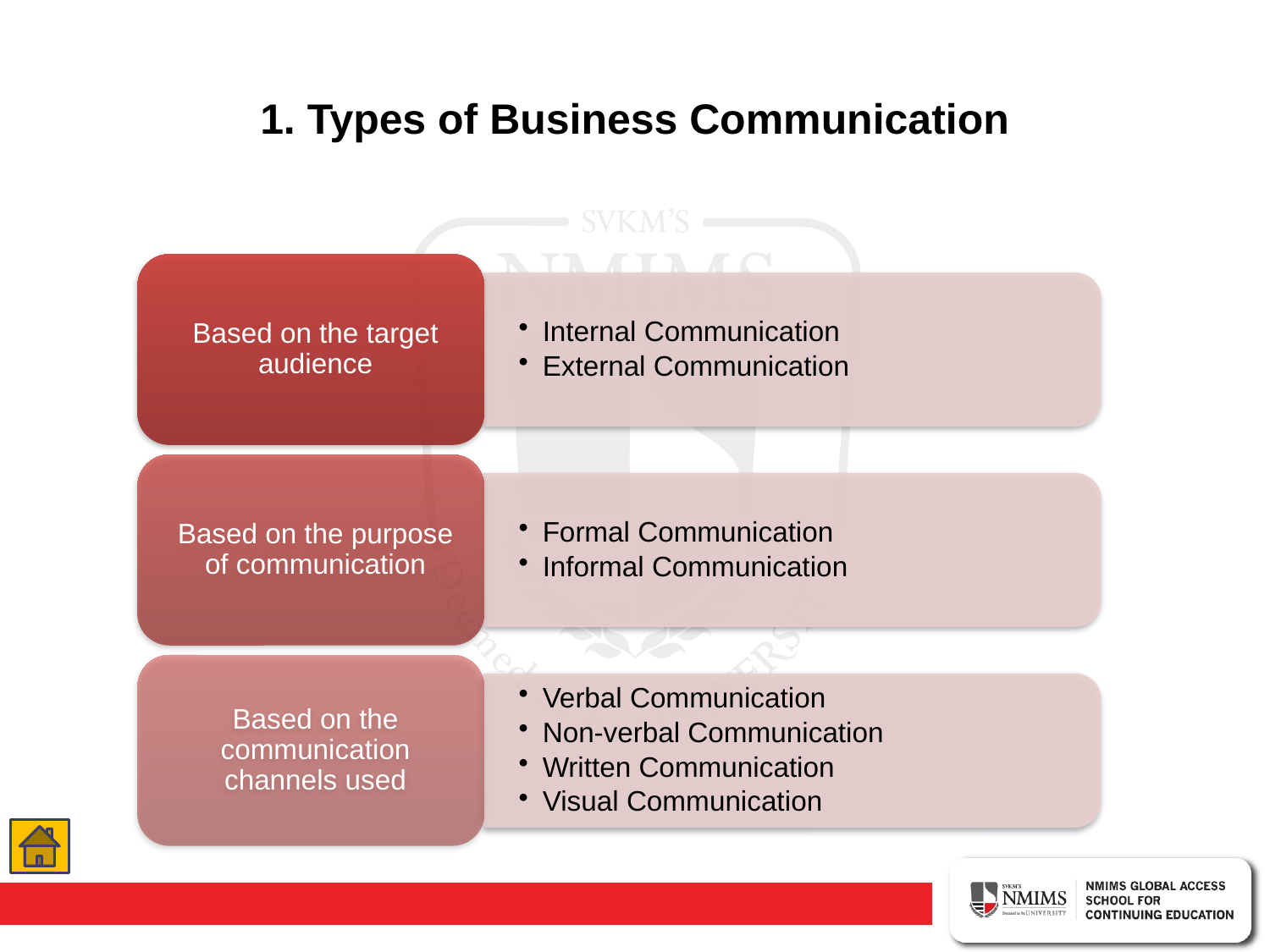

# 1. Types of Business Communication

Internal Communication
External Communication
Based on the target audience
Formal Communication
Informal Communication
Based on the purpose of communication
Verbal Communication
Non-verbal Communication
Written Communication
Visual Communication
Based on the communication channels used